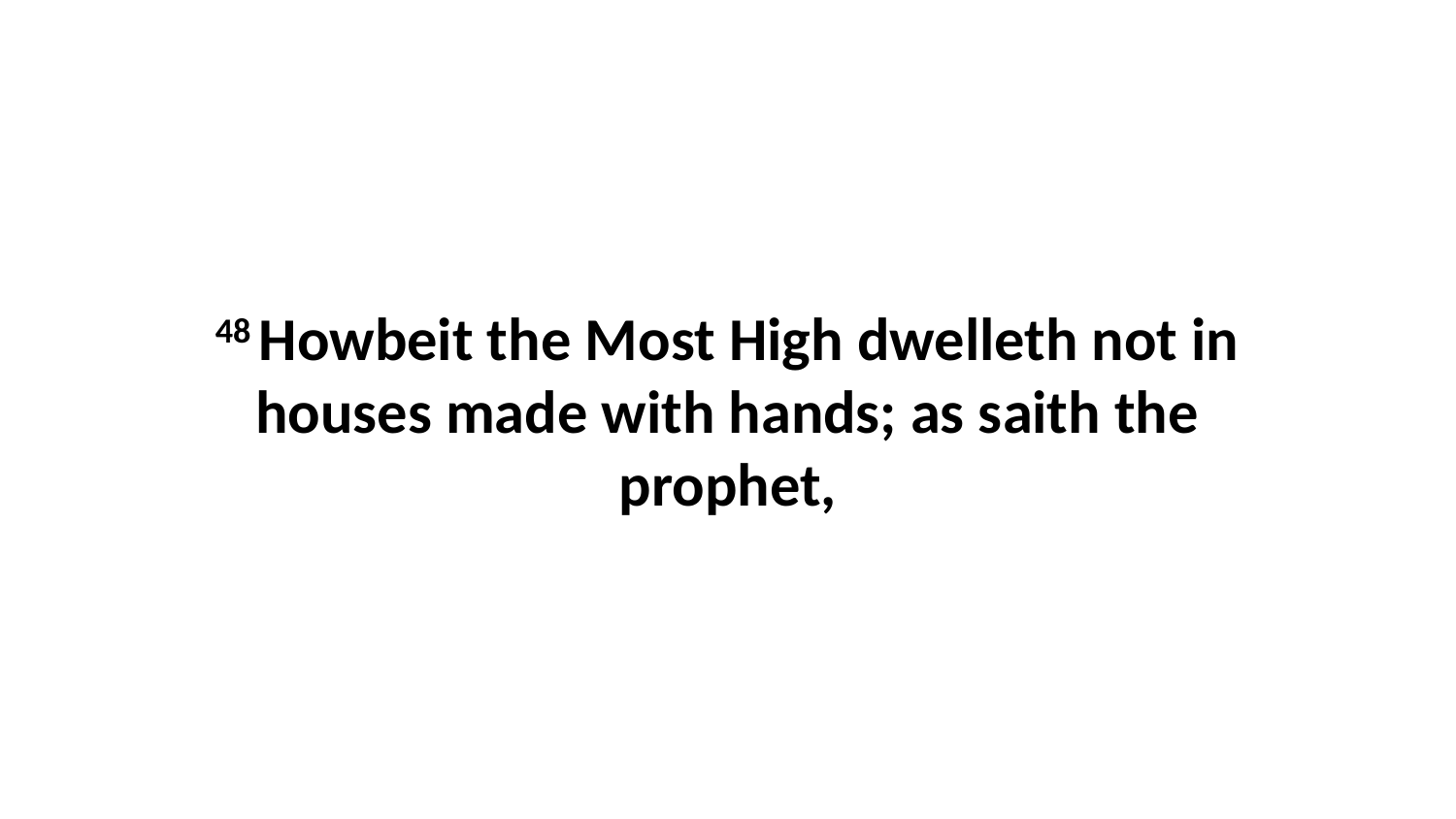

48 Howbeit the Most High dwelleth not in houses made with hands; as saith the prophet,